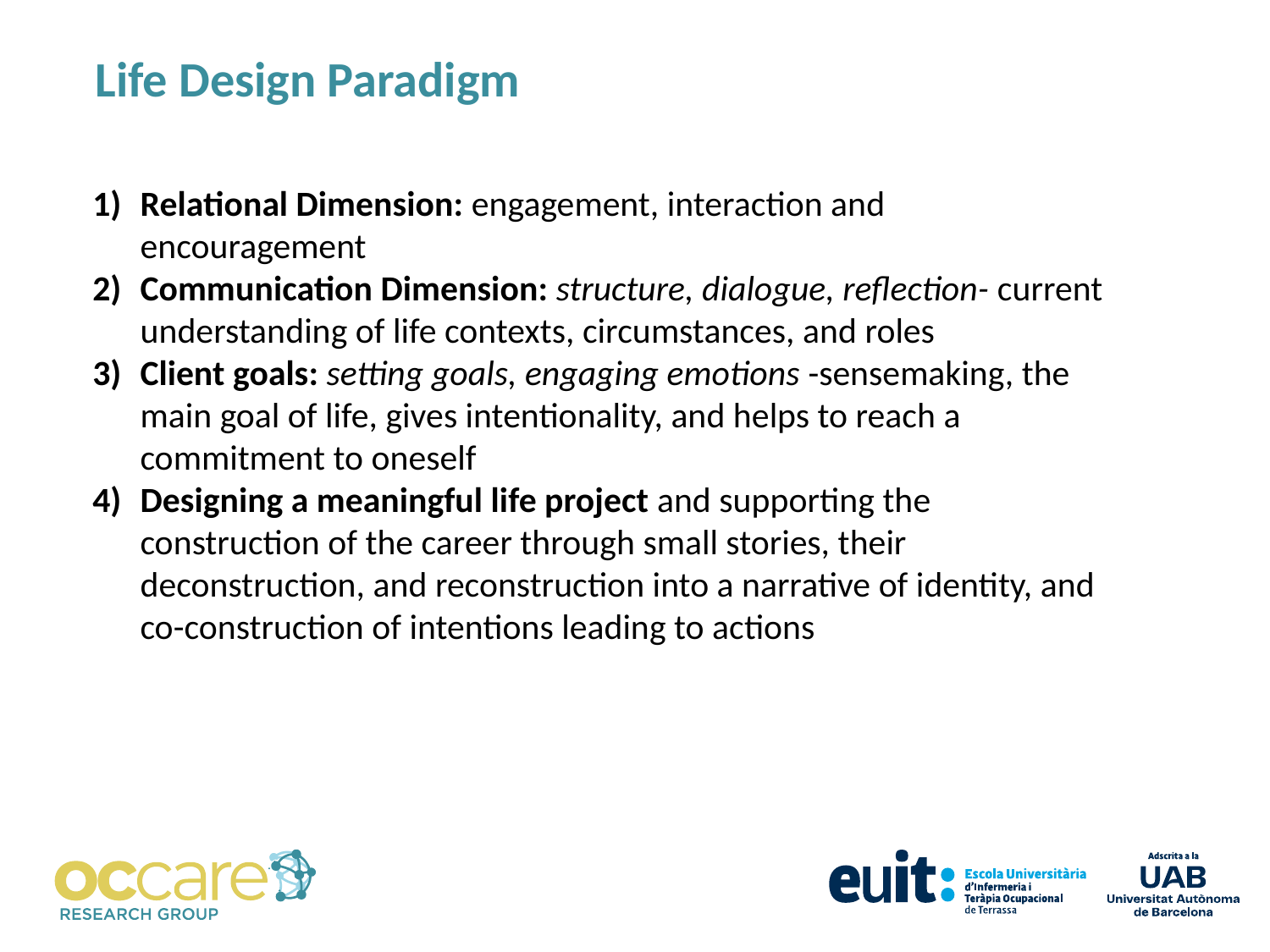

Life Design Paradigm
Relational Dimension: engagement, interaction and encouragement
Communication Dimension: structure, dialogue, reflection- current understanding of life contexts, circumstances, and roles
Client goals: setting goals, engaging emotions -sensemaking, the main goal of life, gives intentionality, and helps to reach a commitment to oneself
Designing a meaningful life project and supporting the construction of the career through small stories, their deconstruction, and reconstruction into a narrative of identity, and co-construction of intentions leading to actions